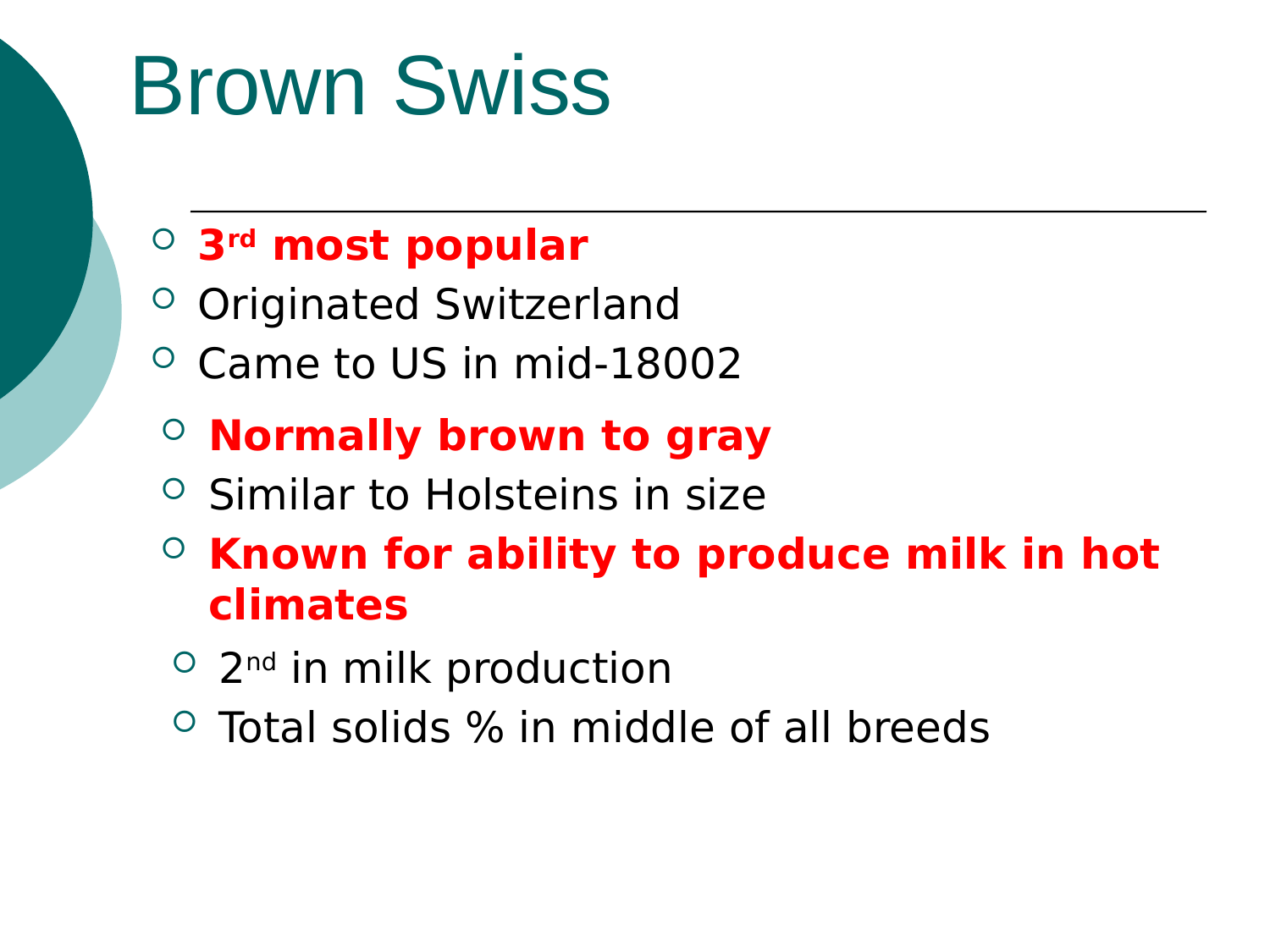

# Brown Swiss
3rd most popular
Originated Switzerland
Came to US in mid-18002
Normally brown to gray
Similar to Holsteins in size
Known for ability to produce milk in hot climates
2nd in milk production
Total solids % in middle of all breeds